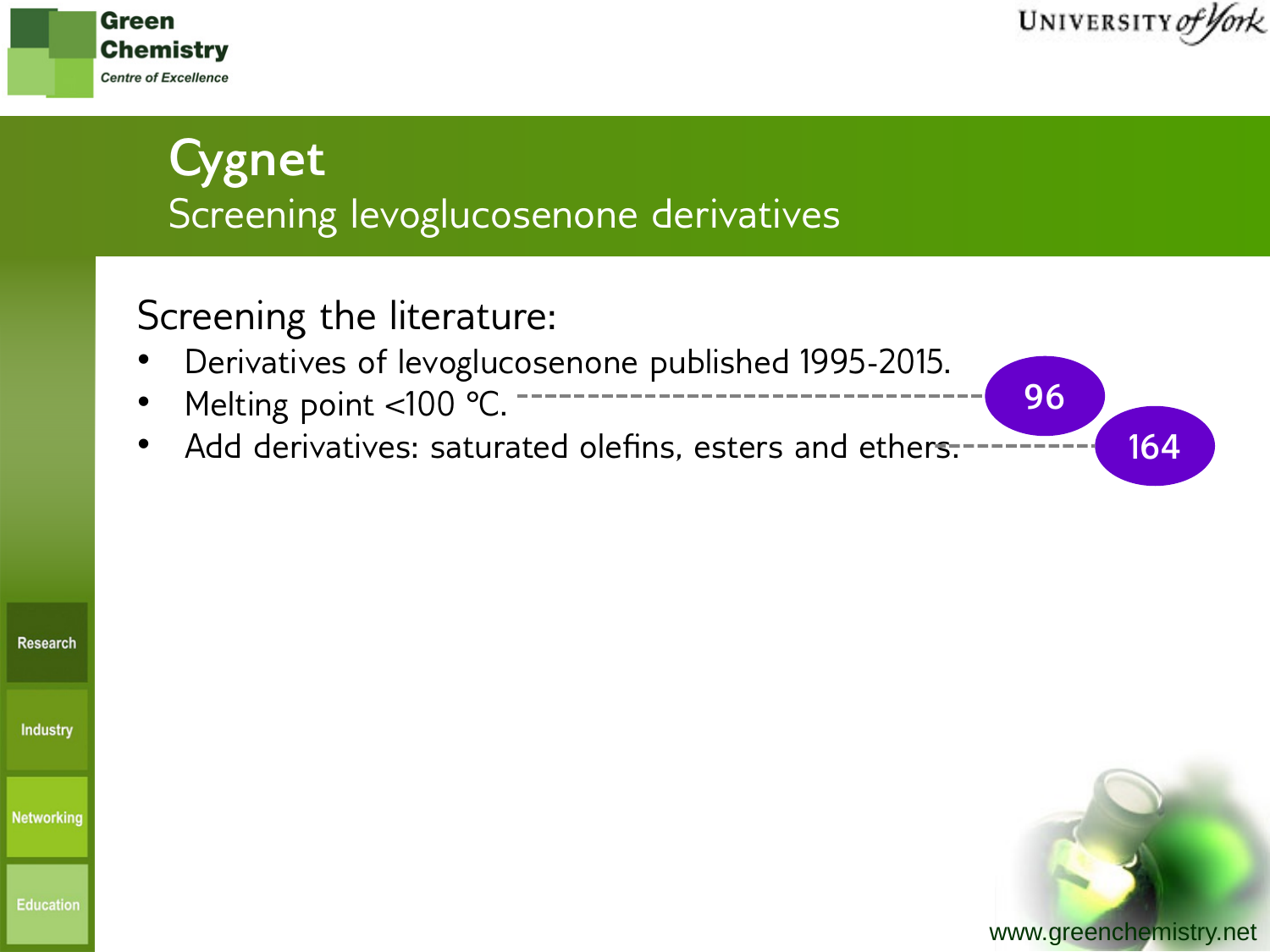

Cygnet
Screening levoglucosenone derivatives
Screening the literature:
Derivatives of levoglucosenone published 1995-2015.
Melting point <100 °C.
Add derivatives: saturated olefins, esters and ethers.

HSP target = DCM
Level 1: Ra = 3.0 MPa½
Level 2: Ra = 1.2 MPa½

HSP target = NMP
Level 1: Ra = 3.0 MPa½
Level 2: Ra = 2.4 MPa½

96
164

53
15

21
15